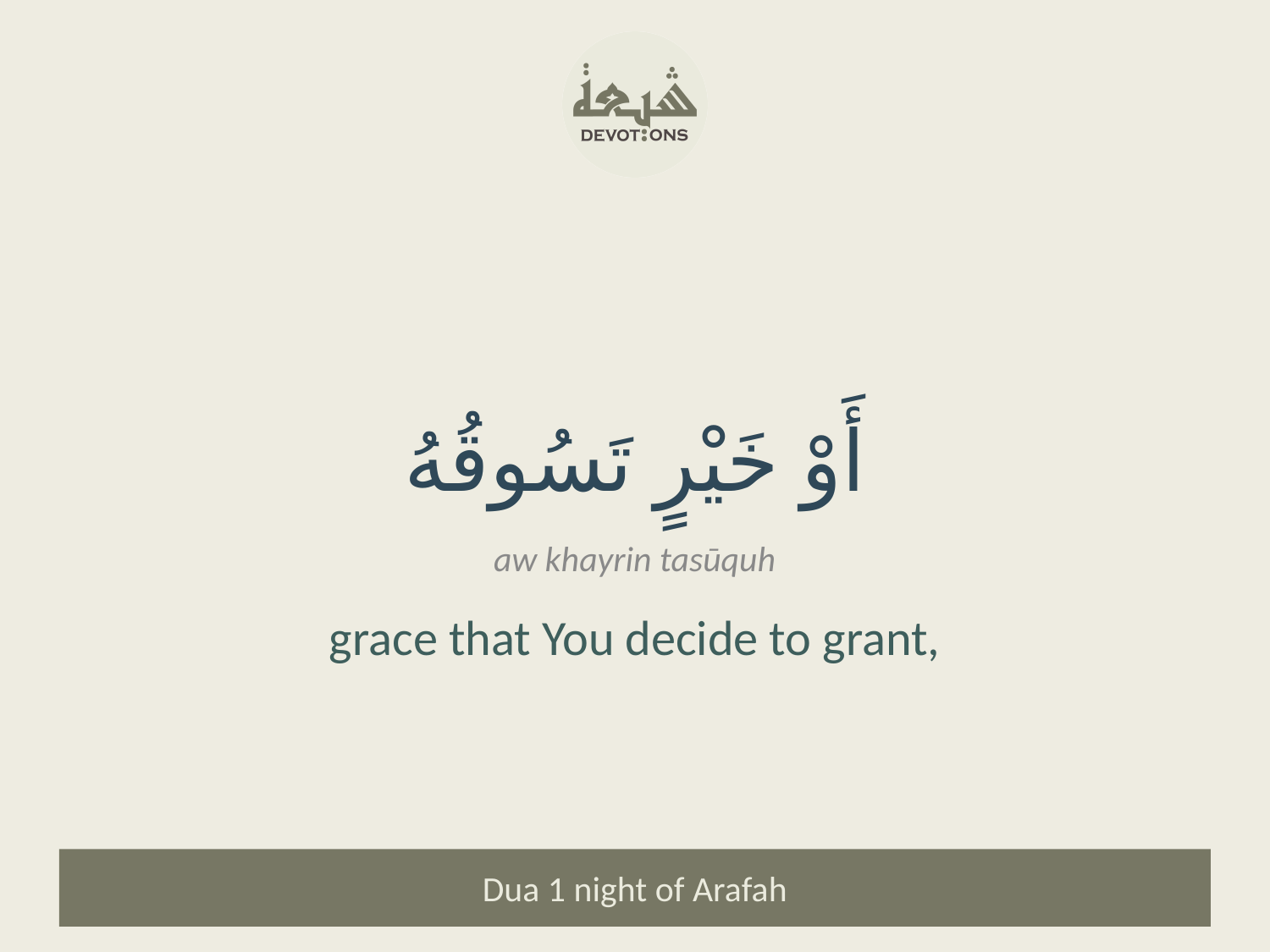

أَوْ خَيْرٍ تَسُوقُهُ
aw khayrin tasūquh
grace that You decide to grant,
Dua 1 night of Arafah